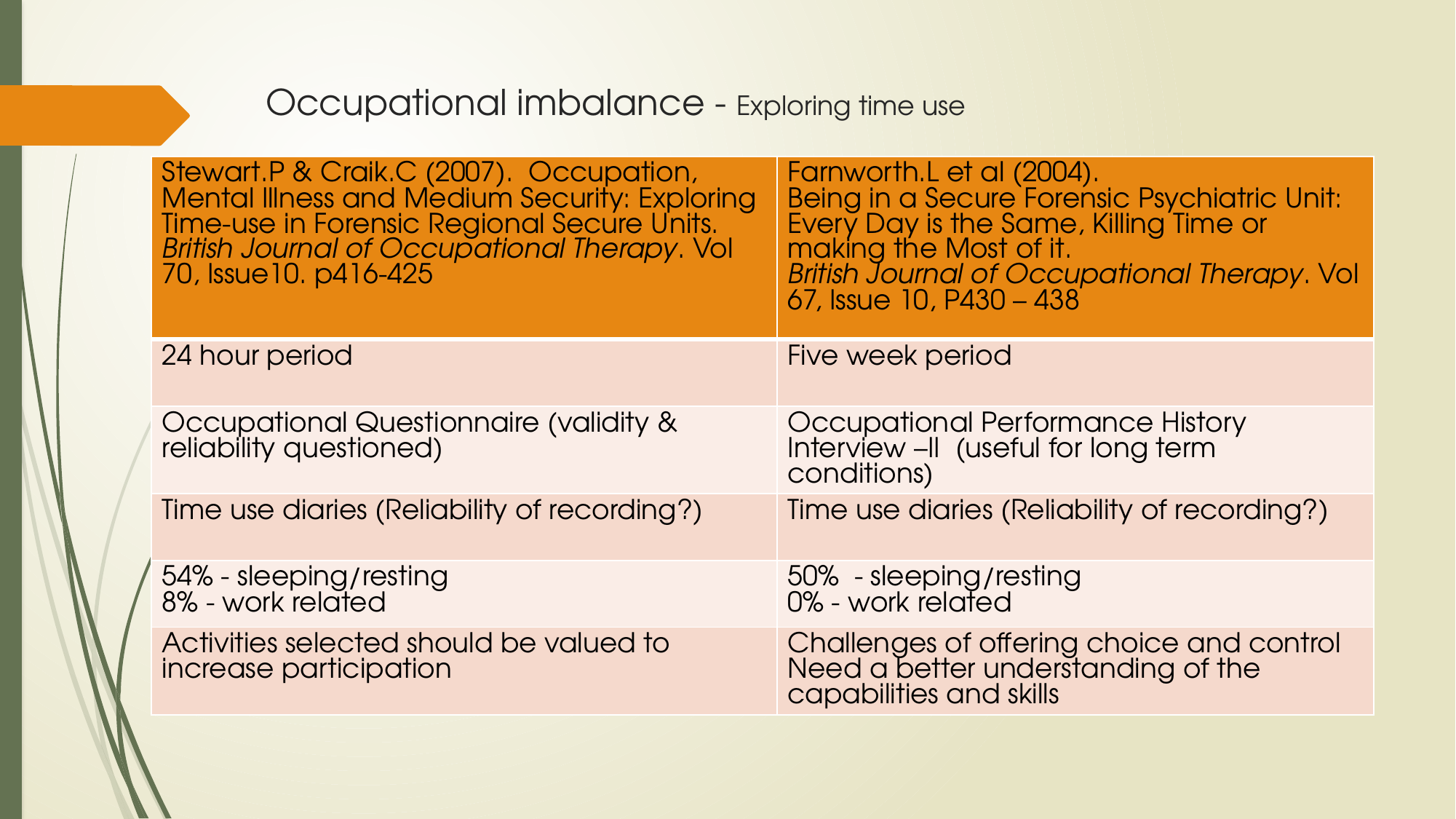

# Occupational imbalance - Exploring time use
| Stewart.P & Craik.C (2007). Occupation, Mental Illness and Medium Security: Exploring Time-use in Forensic Regional Secure Units. British Journal of Occupational Therapy. Vol 70, Issue10. p416-425 | Farnworth.L et al (2004). Being in a Secure Forensic Psychiatric Unit: Every Day is the Same, Killing Time or making the Most of it. British Journal of Occupational Therapy. Vol 67, Issue 10, P430 – 438 |
| --- | --- |
| 24 hour period | Five week period |
| Occupational Questionnaire (validity & reliability questioned) | Occupational Performance History Interview –II (useful for long term conditions) |
| Time use diaries (Reliability of recording?) | Time use diaries (Reliability of recording?) |
| 54% - sleeping/resting 8% - work related | 50% - sleeping/resting 0% - work related |
| Activities selected should be valued to increase participation | Challenges of offering choice and control Need a better understanding of the capabilities and skills |